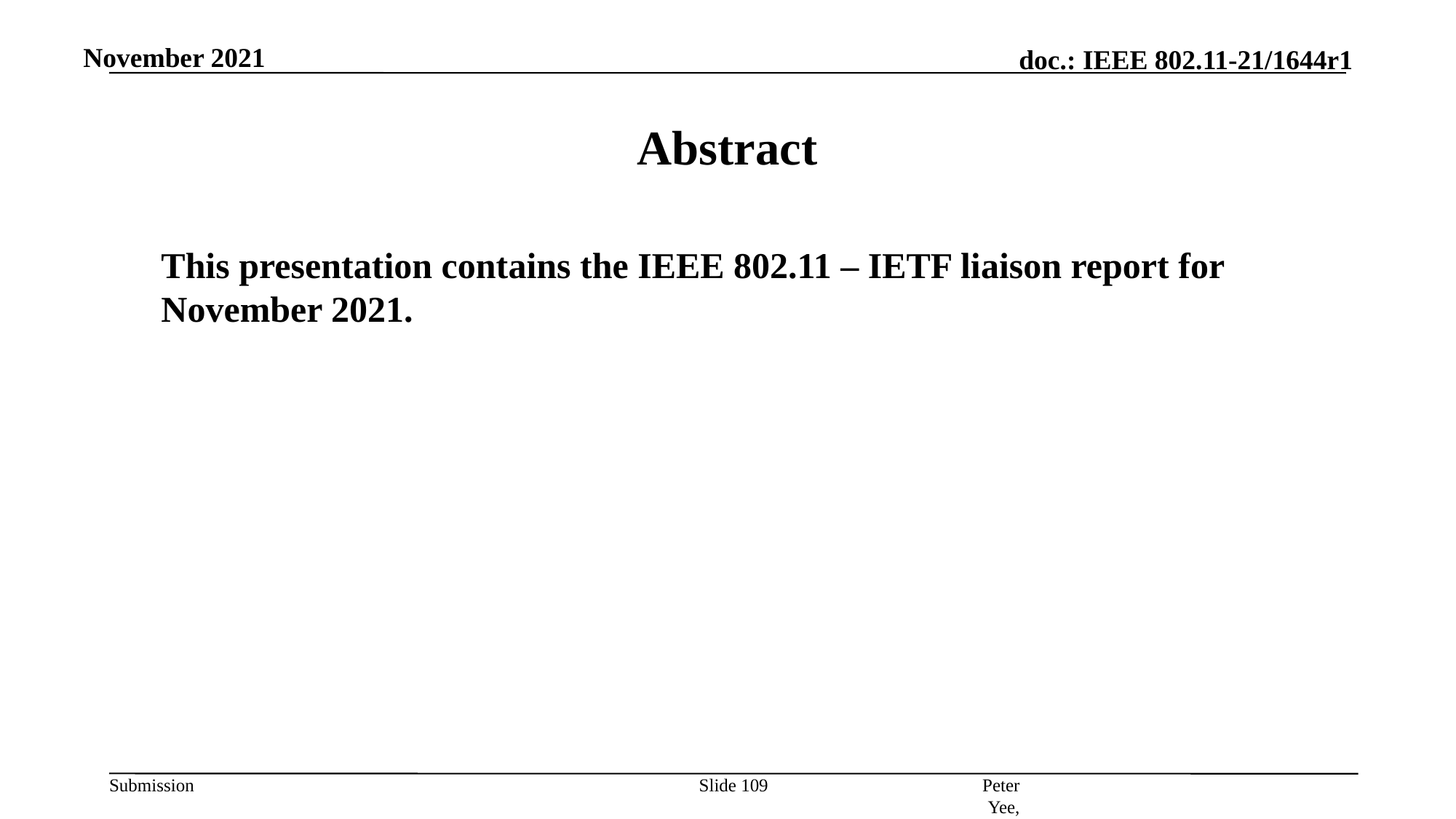

November 2021
# Abstract
	This presentation contains the IEEE 802.11 – IETF liaison report for November 2021.
Peter Yee, AKAYLA
Slide 109